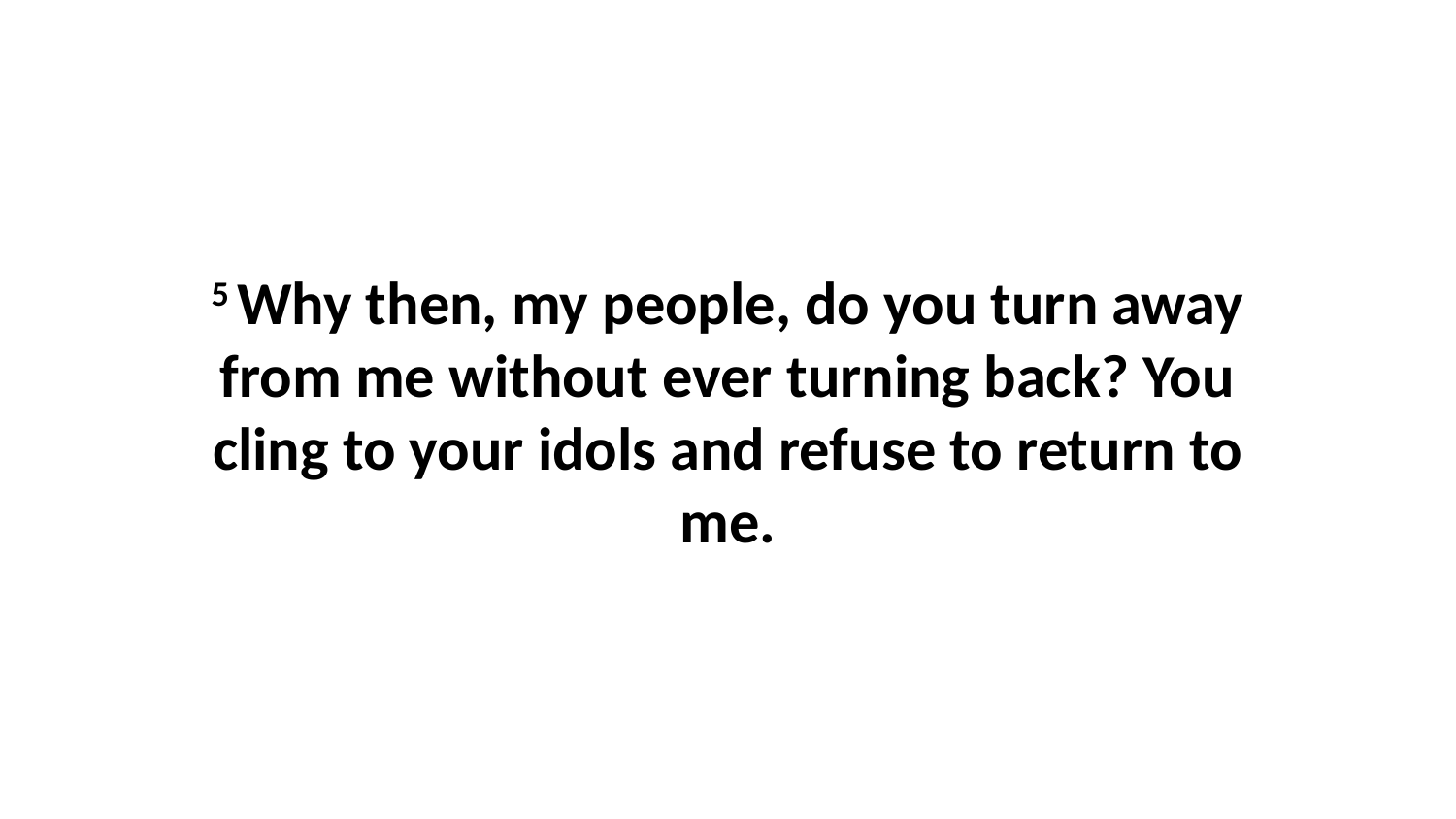

5 Why then, my people, do you turn away from me without ever turning back? You cling to your idols and refuse to return to me.